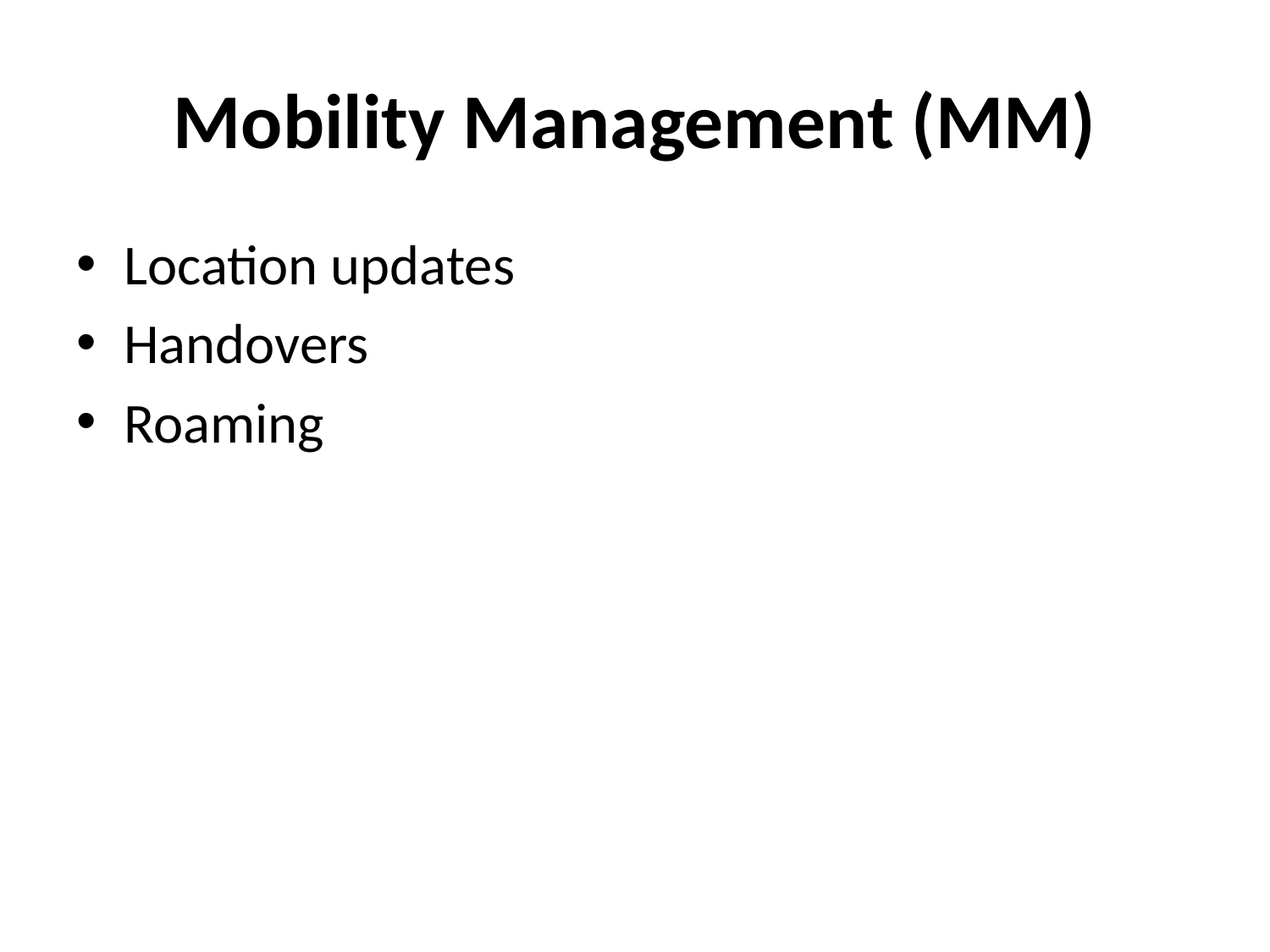

# Mobility Management (MM)
Location updates
Handovers
Roaming